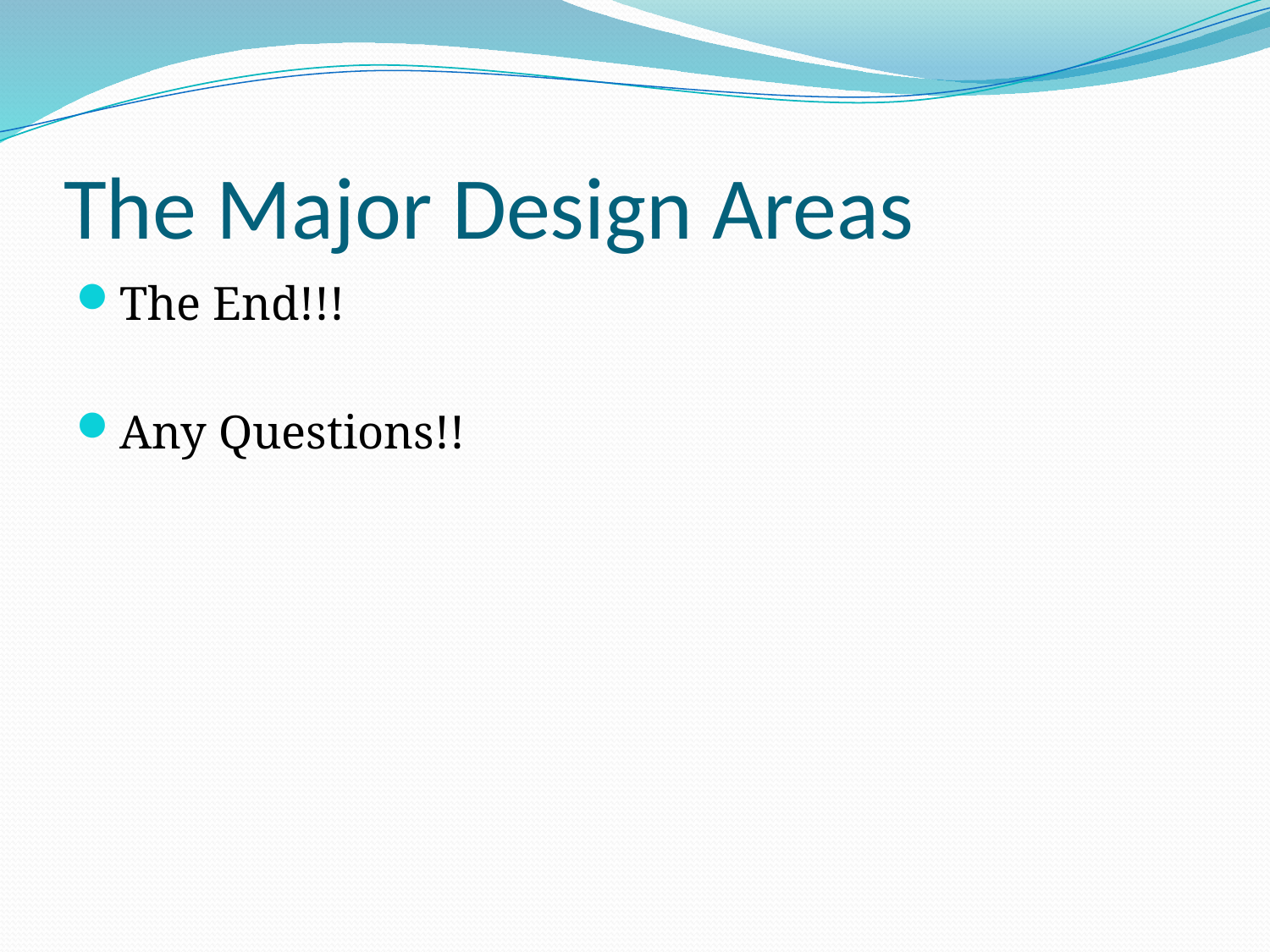

# The Major Design Areas
The End!!!

Any Questions!!